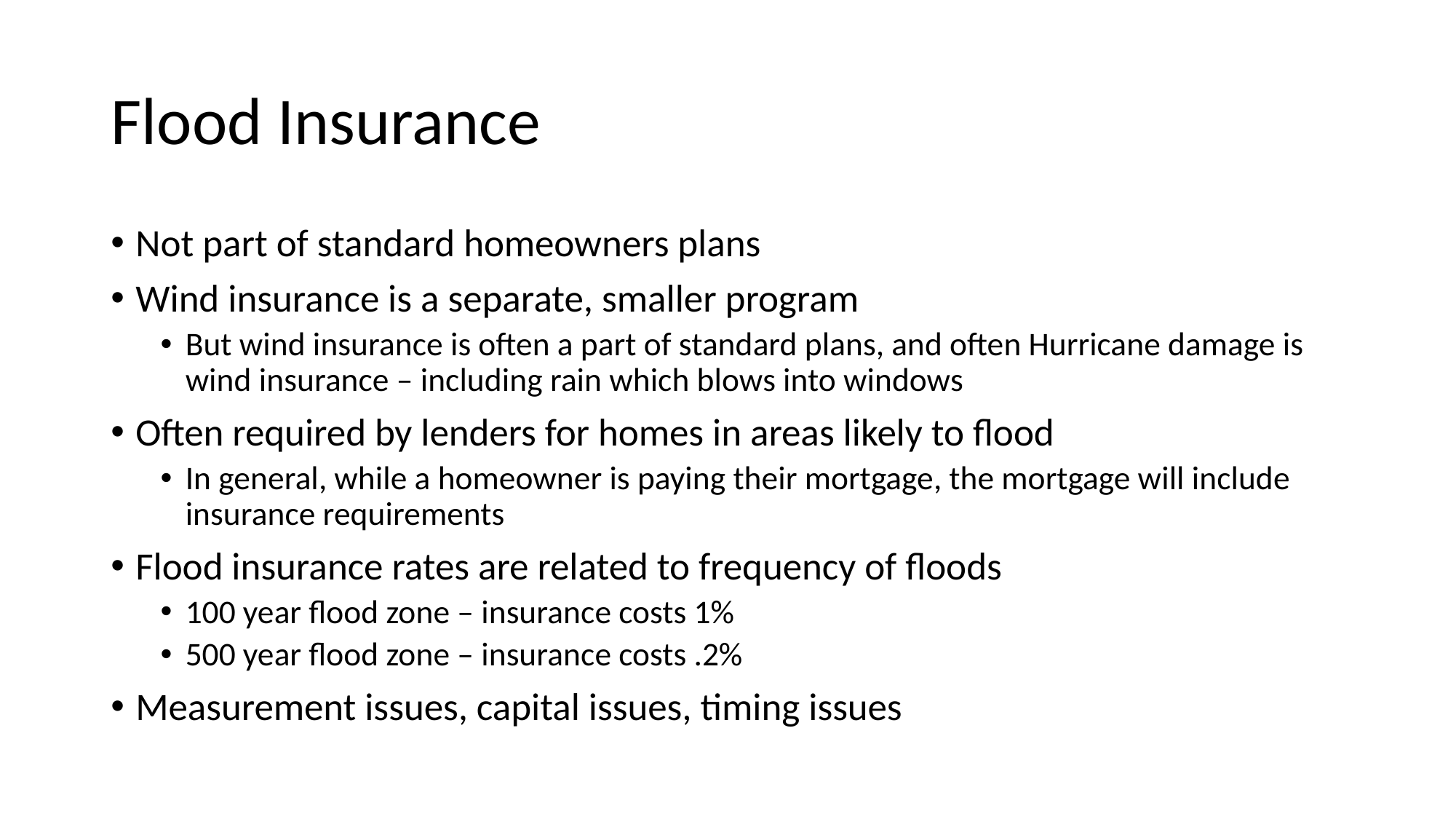

# Flood Insurance
Not part of standard homeowners plans
Wind insurance is a separate, smaller program
But wind insurance is often a part of standard plans, and often Hurricane damage is wind insurance – including rain which blows into windows
Often required by lenders for homes in areas likely to flood
In general, while a homeowner is paying their mortgage, the mortgage will include insurance requirements
Flood insurance rates are related to frequency of floods
100 year flood zone – insurance costs 1%
500 year flood zone – insurance costs .2%
Measurement issues, capital issues, timing issues